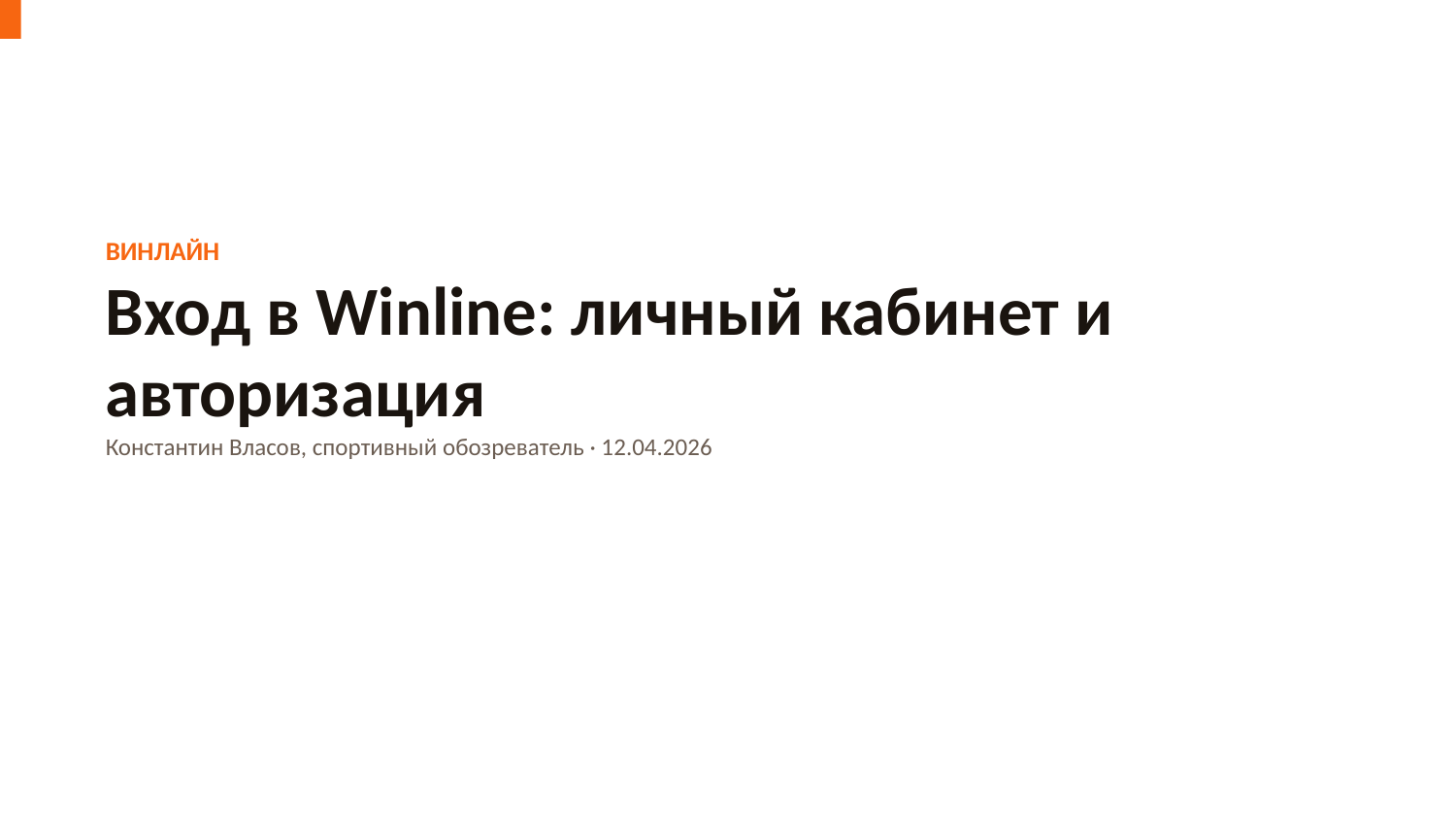

ВИНЛАЙН
Вход в Winline: личный кабинет и авторизация
Константин Власов, спортивный обозреватель · 12.04.2026